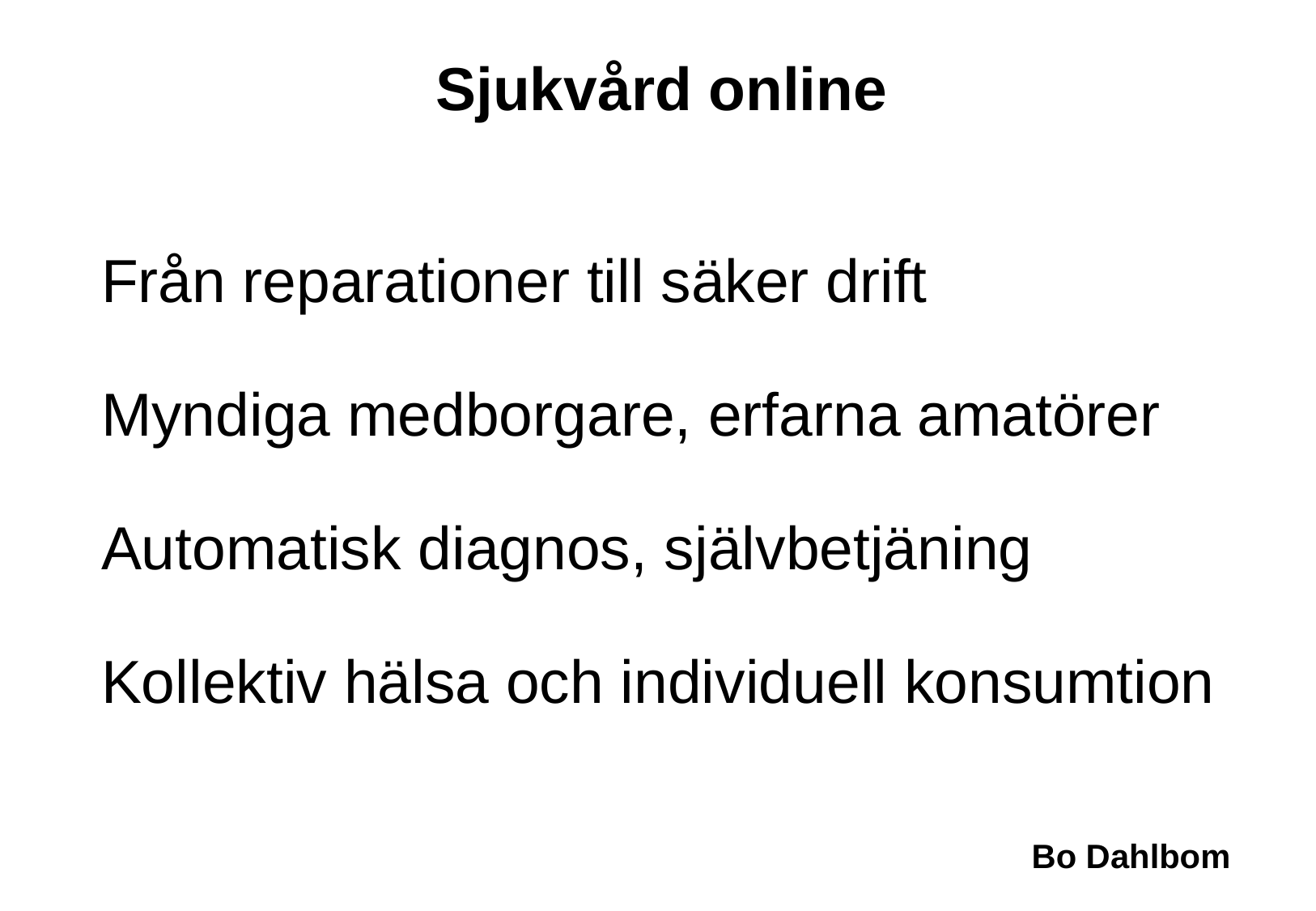

# Sjukvård online
Från reparationer till säker drift
Myndiga medborgare, erfarna amatörer
Automatisk diagnos, självbetjäning
Kollektiv hälsa och individuell konsumtion